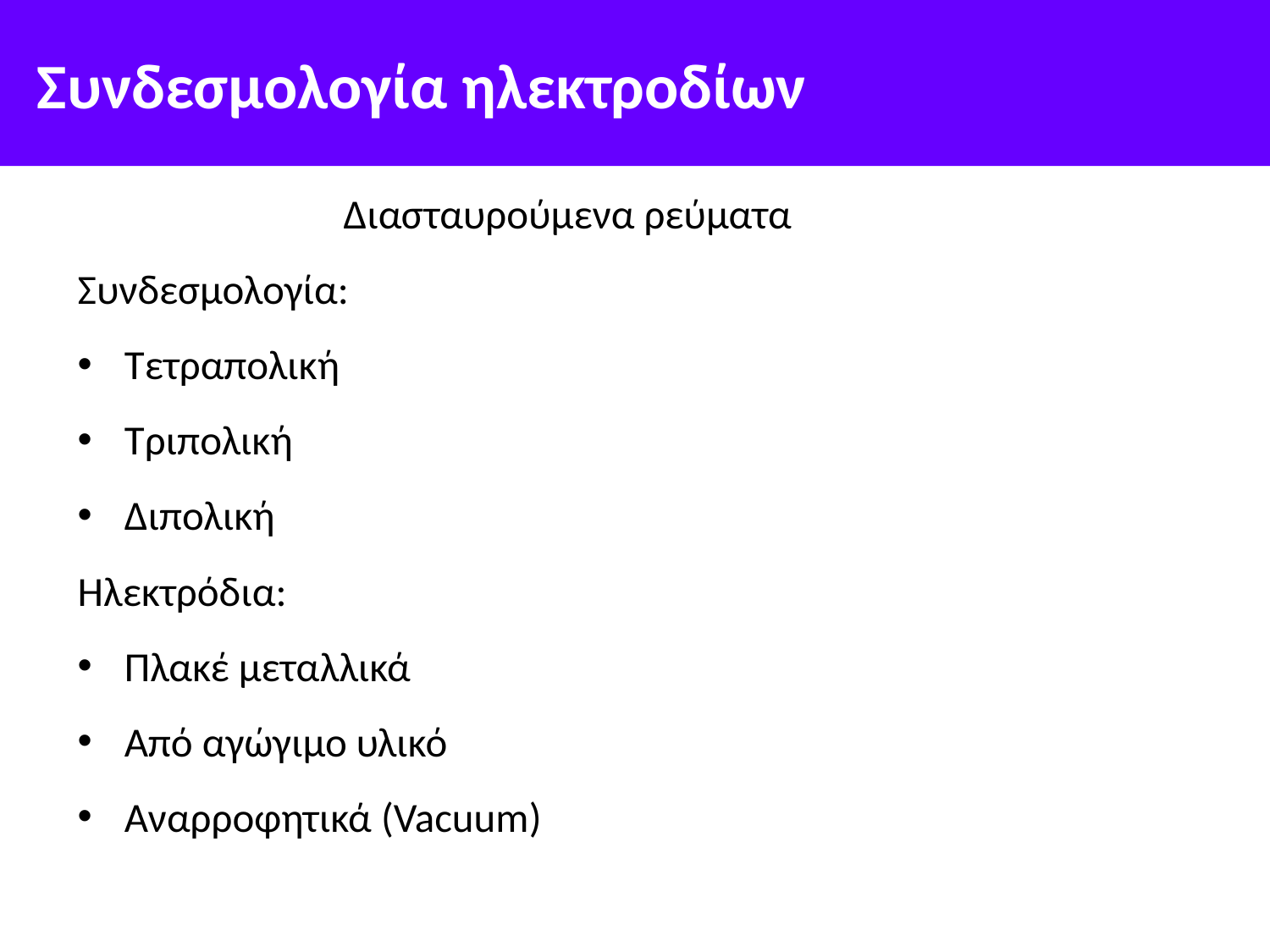

# Συνδεσμολογία ηλεκτροδίων
Διασταυρούμενα ρεύματα
Συνδεσμολογία:
Τετραπολική
Τριπολική
Διπολική
Ηλεκτρόδια:
Πλακέ μεταλλικά
Από αγώγιμο υλικό
Αναρροφητικά (Vacuum)